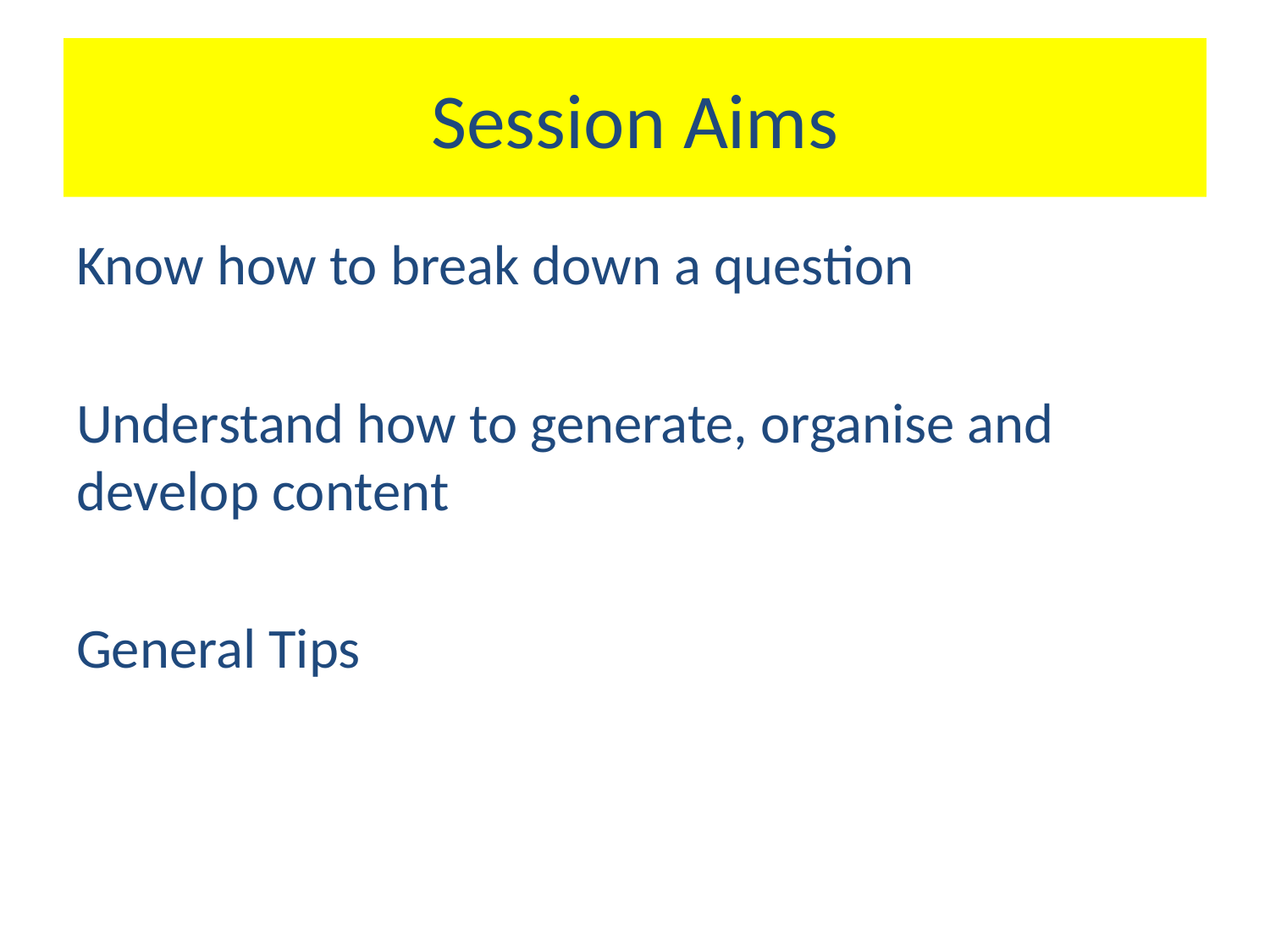

# Session Aims
Know how to break down a question

Understand how to generate, organise and develop content

General Tips